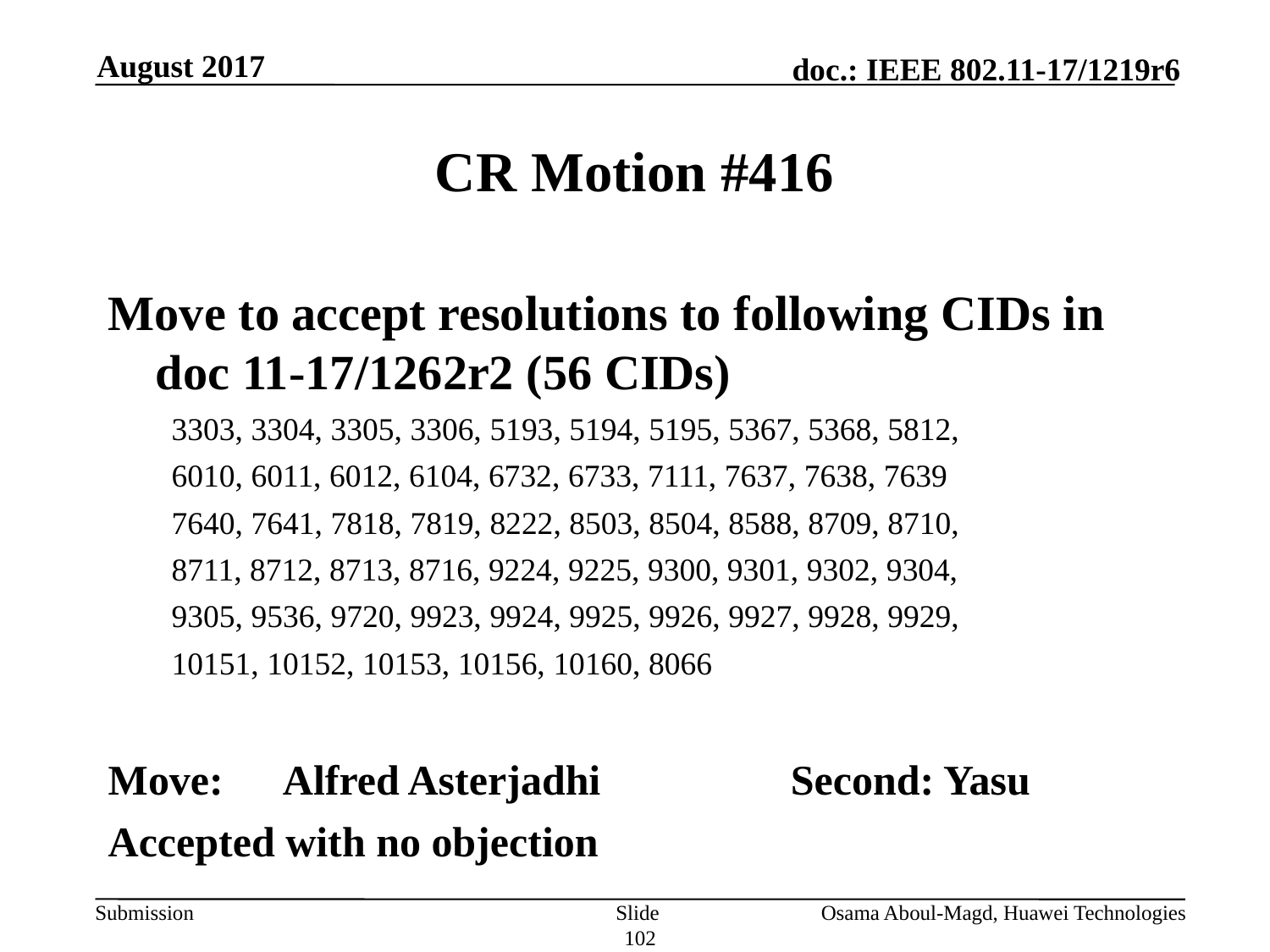

August 2017
# CR Motion #416
Move to accept resolutions to following CIDs in doc 11-17/1262r2 (56 CIDs)
3303, 3304, 3305, 3306, 5193, 5194, 5195, 5367, 5368, 5812,
6010, 6011, 6012, 6104, 6732, 6733, 7111, 7637, 7638, 7639
7640, 7641, 7818, 7819, 8222, 8503, 8504, 8588, 8709, 8710,
8711, 8712, 8713, 8716, 9224, 9225, 9300, 9301, 9302, 9304,
9305, 9536, 9720, 9923, 9924, 9925, 9926, 9927, 9928, 9929,
10151, 10152, 10153, 10156, 10160, 8066

Move:	Alfred Asterjadhi		Second: Yasu
Accepted with no objection

Slide 102
Osama Aboul-Magd, Huawei Technologies